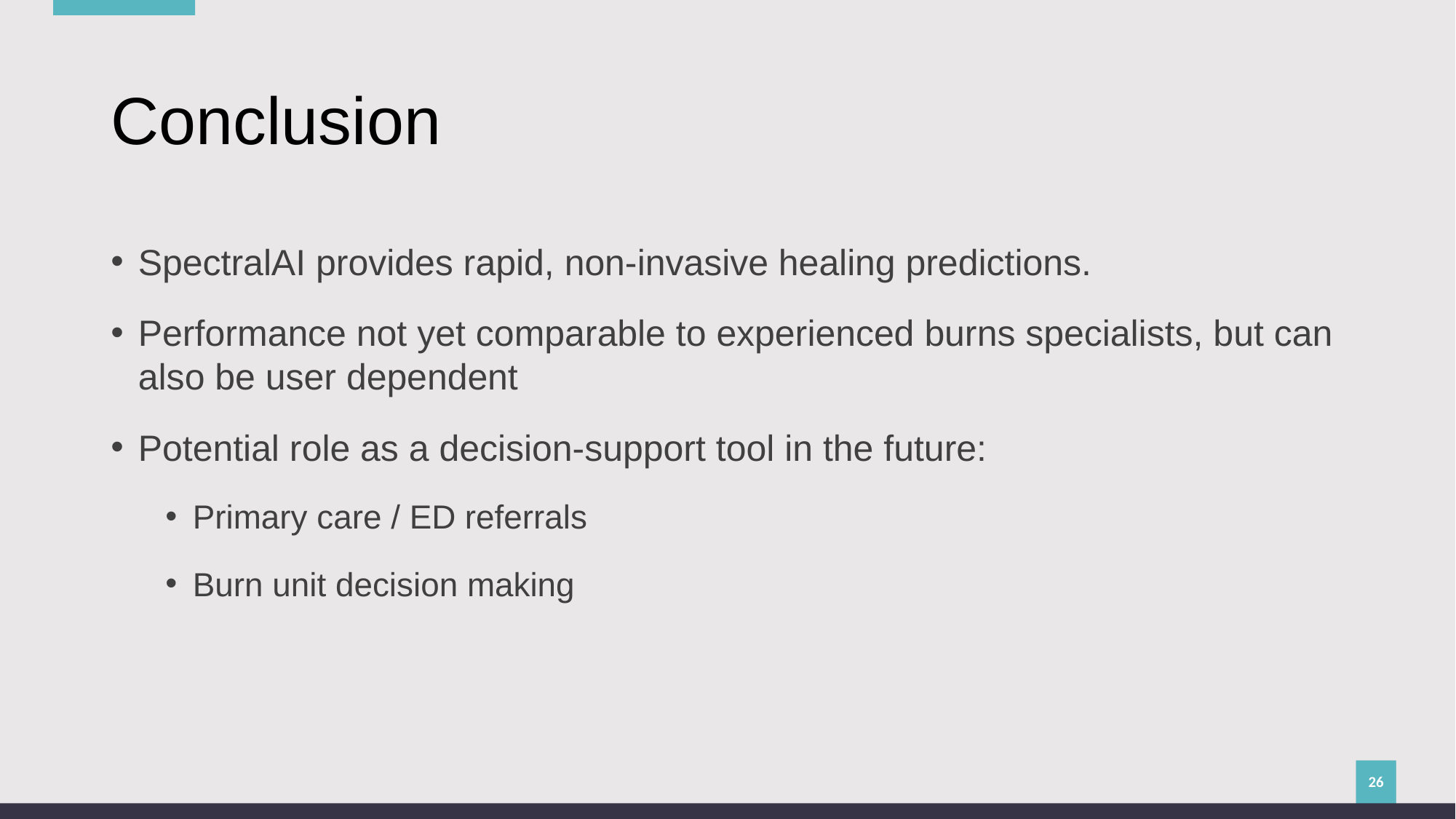

# Conclusion
SpectralAI provides rapid, non-invasive healing predictions.
Performance not yet comparable to experienced burns specialists, but can also be user dependent
Potential role as a decision-support tool in the future:
Primary care / ED referrals
Burn unit decision making